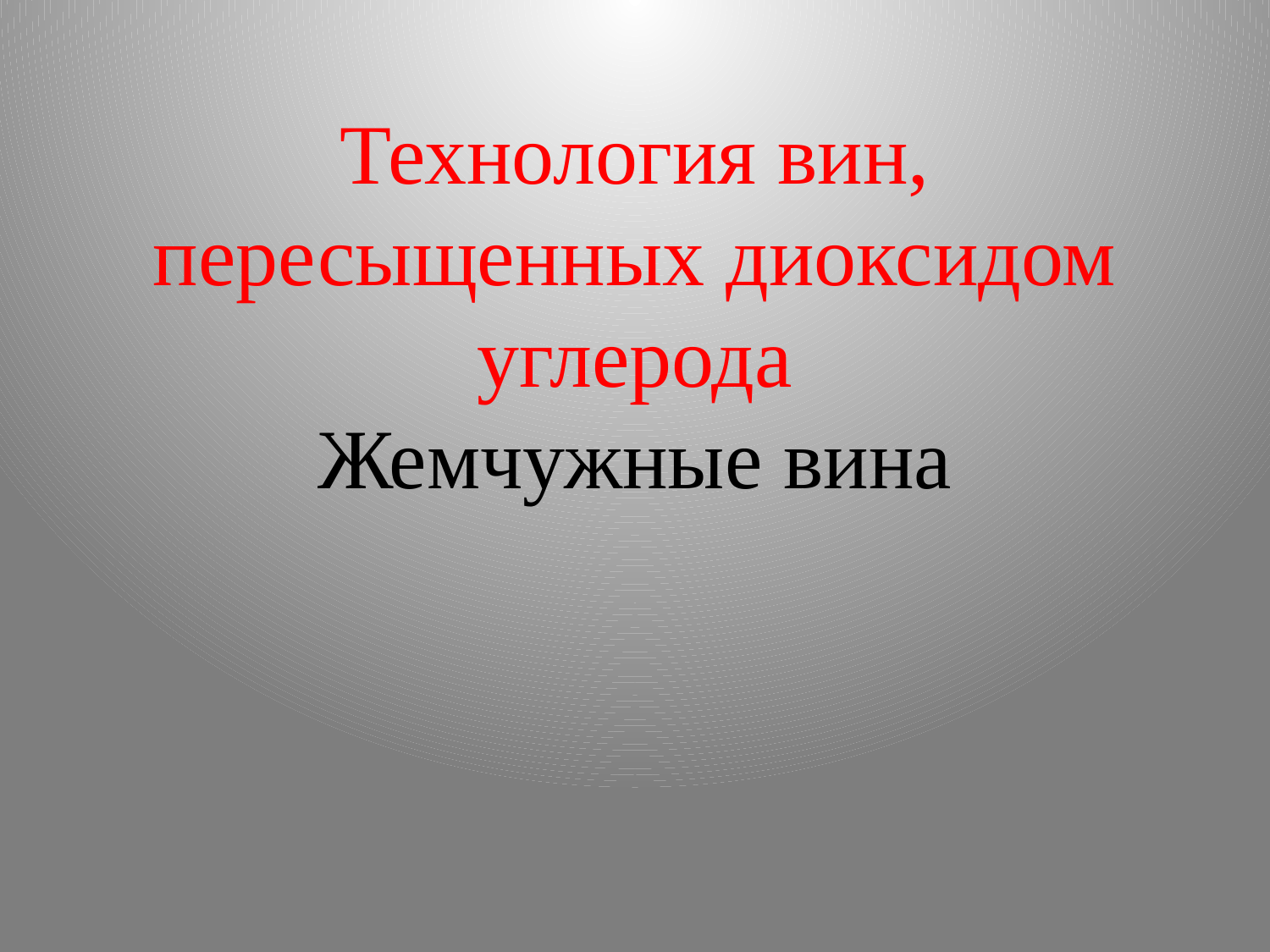

# Технология вин, пересыщенных диоксидом углерода Жемчужные вина